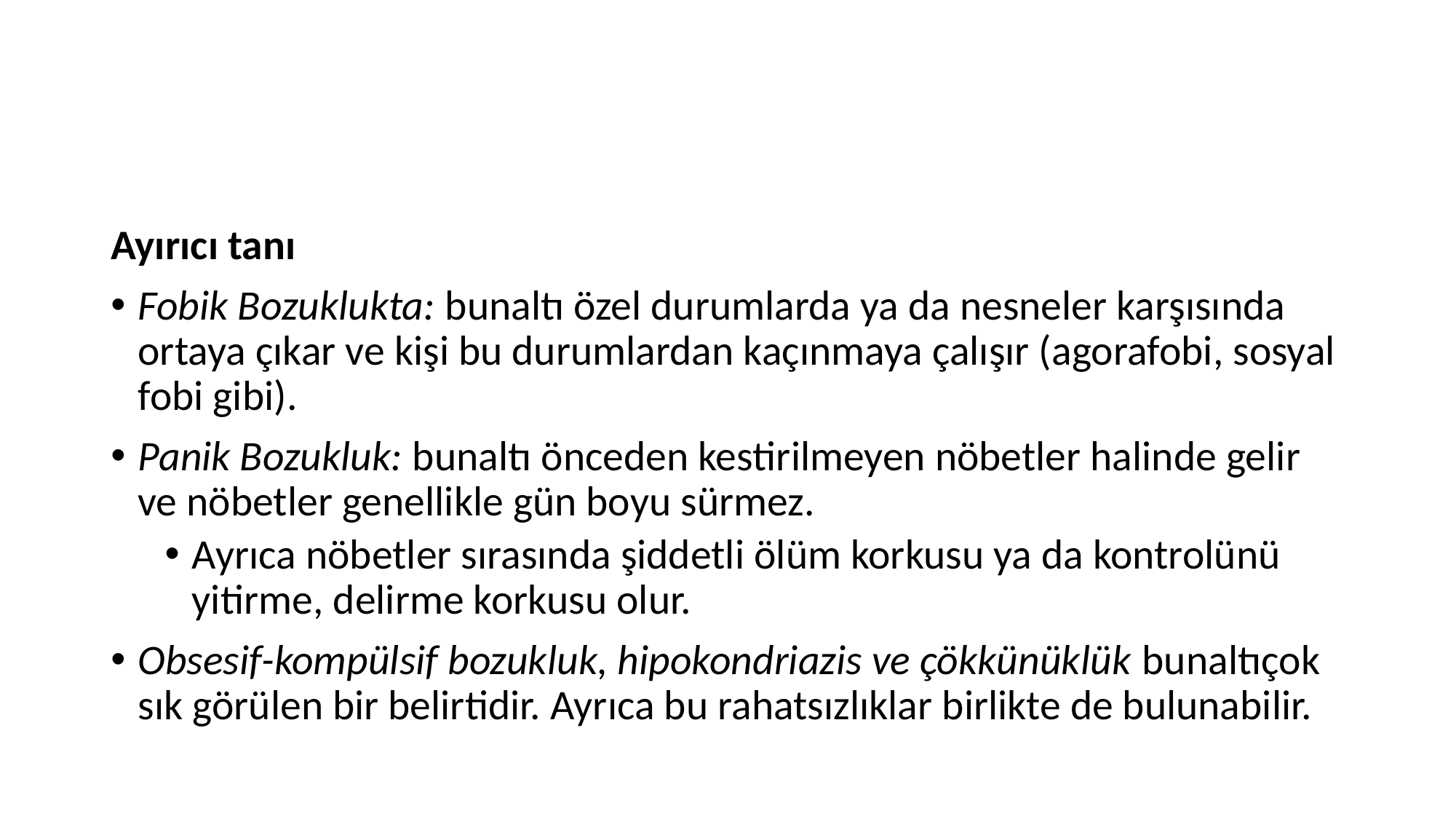

#
Ayırıcı tanı
Fobik Bozuklukta: bunaltı özel durumlarda ya da nesneler karşısında ortaya çıkar ve kişi bu durumlardan kaçınmaya çalışır (agorafobi, sosyal fobi gibi).
Panik Bozukluk: bunaltı önceden kestirilmeyen nöbetler halinde gelir ve nöbetler genellikle gün boyu sürmez.
Ayrıca nöbetler sırasında şiddetli ölüm korkusu ya da kontrolünü yitirme, delirme korkusu olur.
Obsesif-kompülsif bozukluk, hipokondriazis ve çökkünüklük bunaltıçok sık görülen bir belirtidir. Ayrıca bu rahatsızlıklar birlikte de bulunabilir.